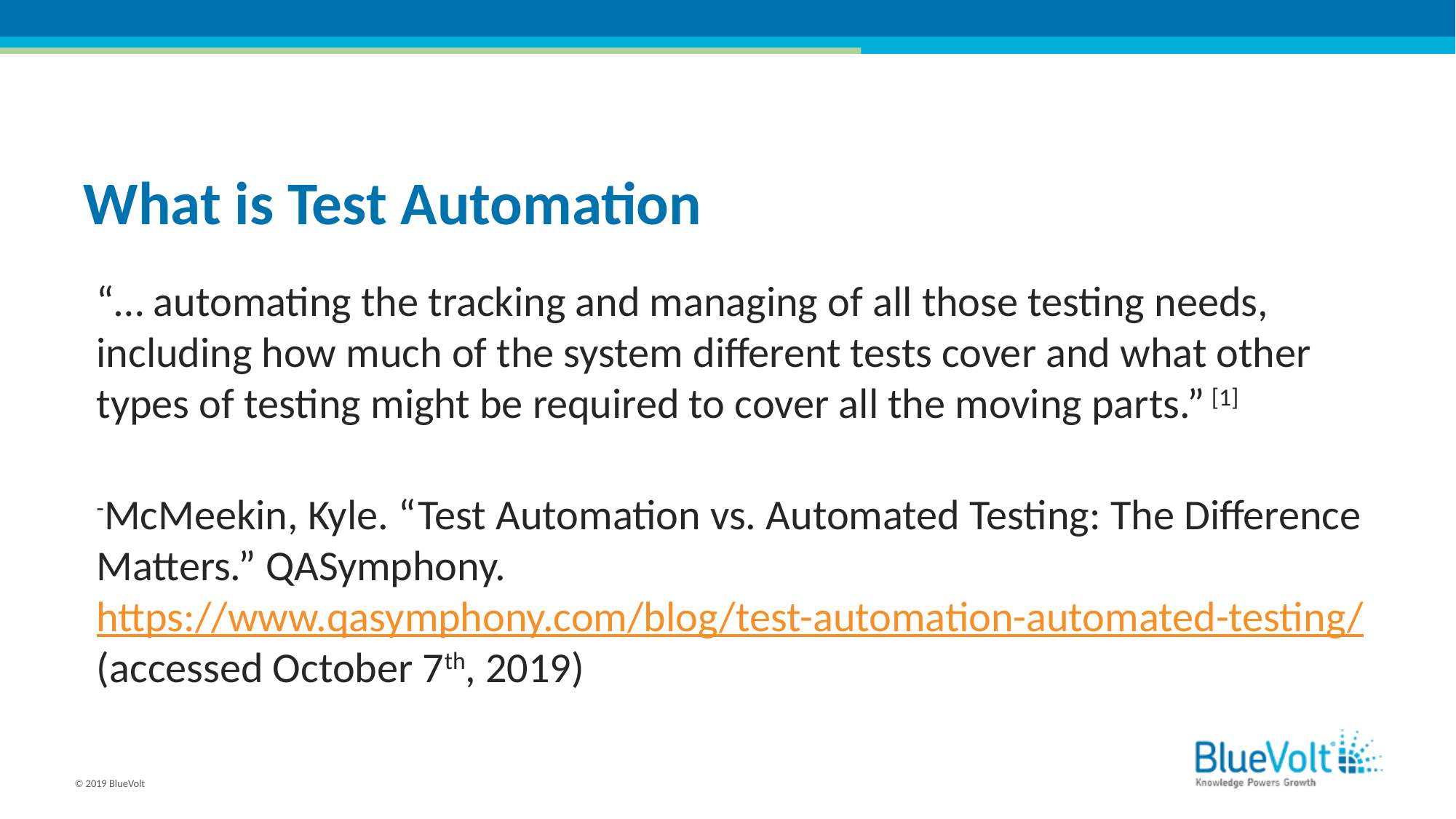

# What is Test Automation
“… automating the tracking and managing of all those testing needs, including how much of the system different tests cover and what other types of testing might be required to cover all the moving parts.” [1]

-McMeekin, Kyle. “Test Automation vs. Automated Testing: The Difference Matters.” QASymphony. https://www.qasymphony.com/blog/test-automation-automated-testing/ (accessed October 7th, 2019)